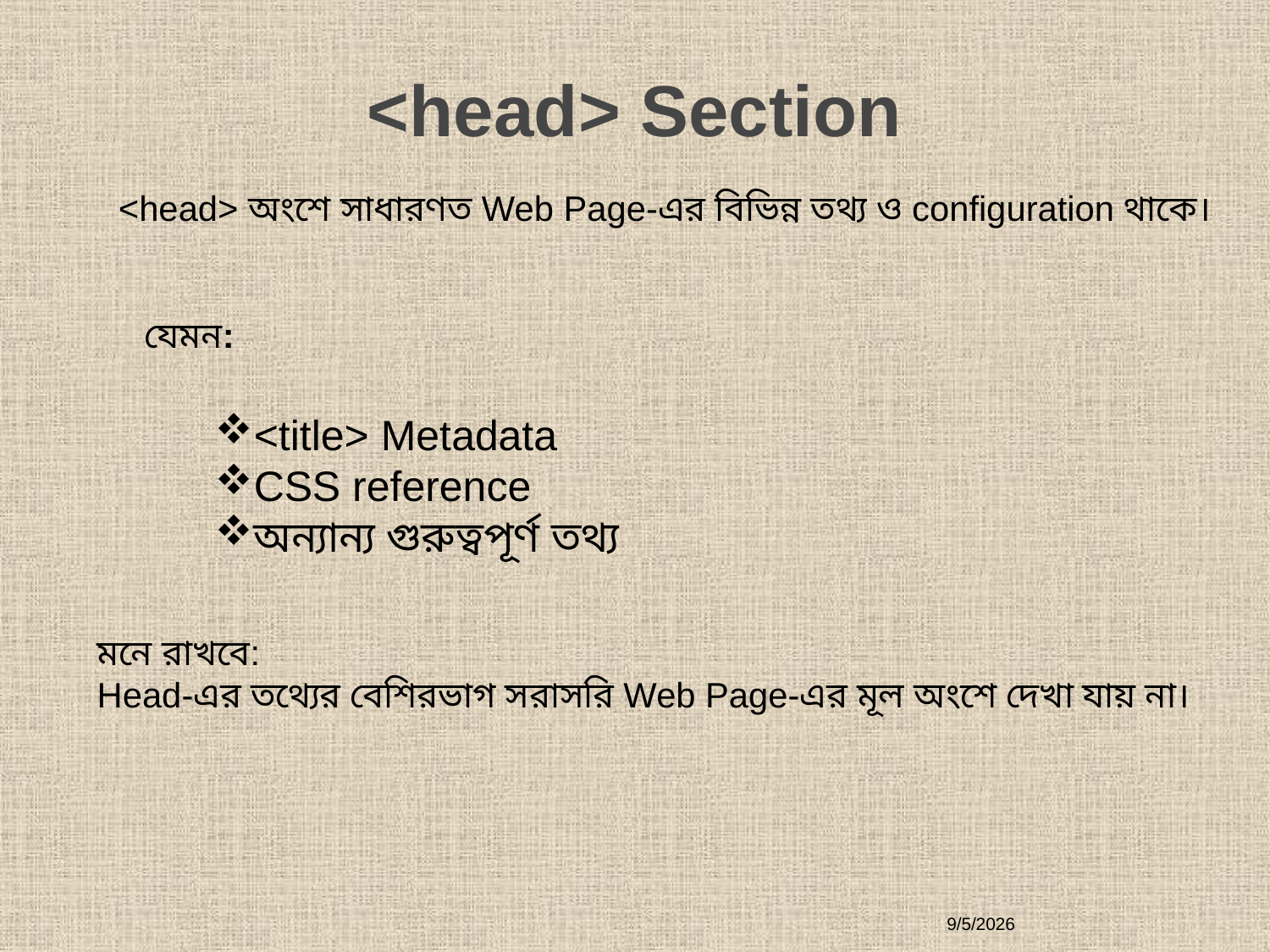

<head> Section
<head> অংশে সাধারণত Web Page-এর বিভিন্ন তথ্য ও configuration থাকে।
যেমন:
<title> Metadata
CSS reference
অন্যান্য গুরুত্বপূর্ণ তথ্য
মনে রাখবে:
Head-এর তথ্যের বেশিরভাগ সরাসরি Web Page-এর মূল অংশে দেখা যায় না।
9/5/2026
17